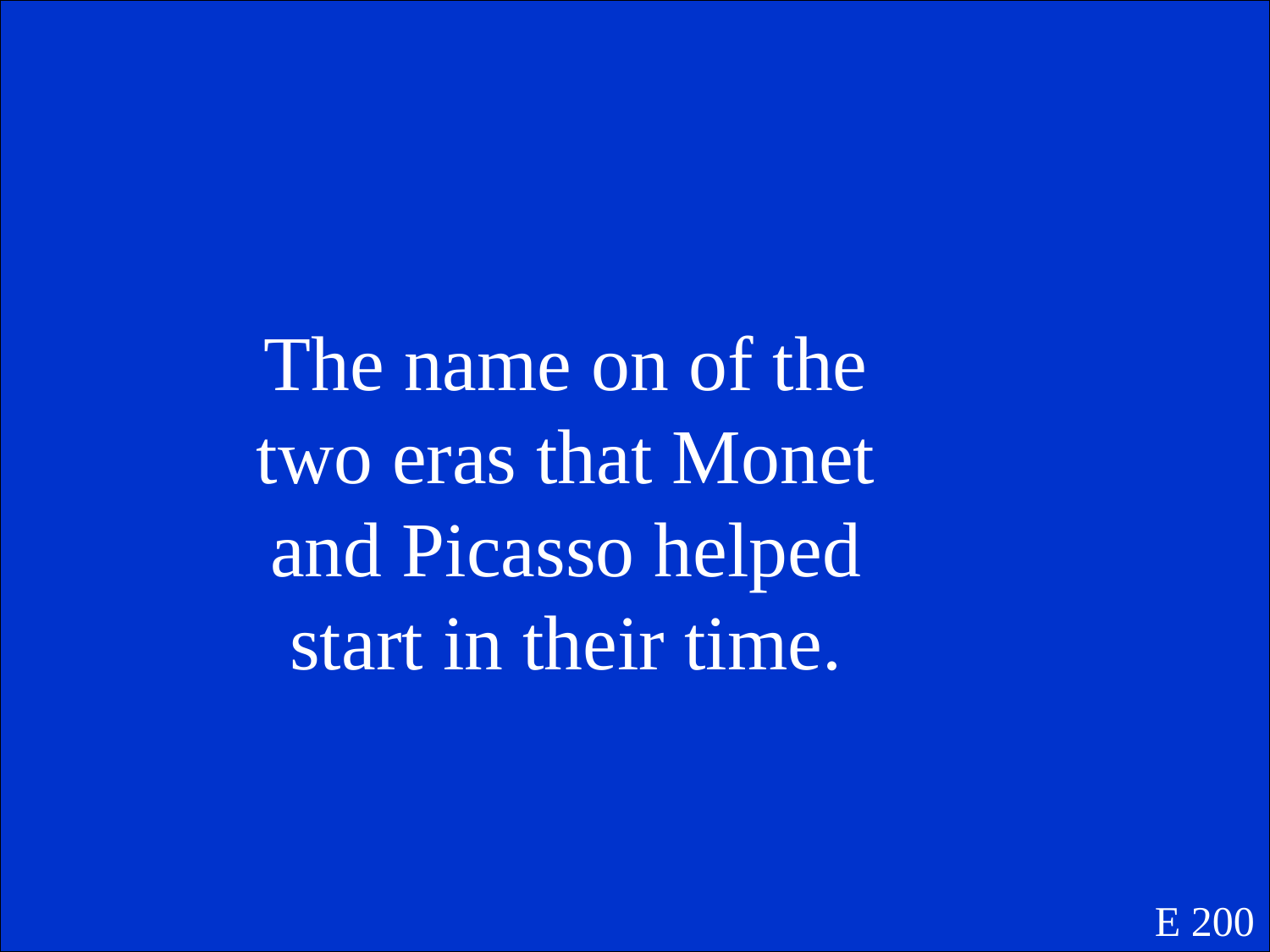

The name on of the two eras that Monet and Picasso helped start in their time.
E 200